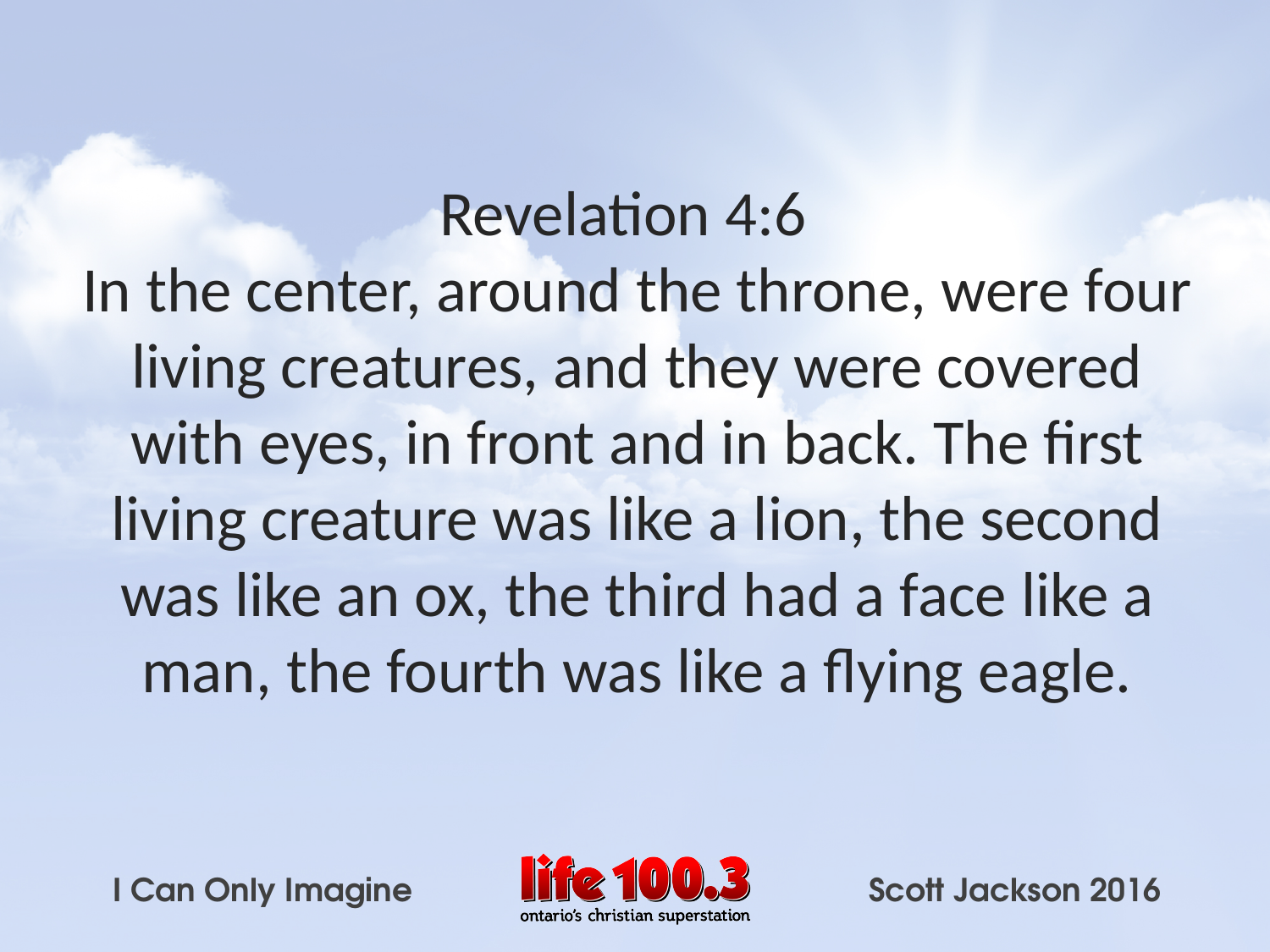

Revelation 4:6
In the center, around the throne, were four living creatures, and they were covered with eyes, in front and in back. The first living creature was like a lion, the second was like an ox, the third had a face like a man, the fourth was like a flying eagle.